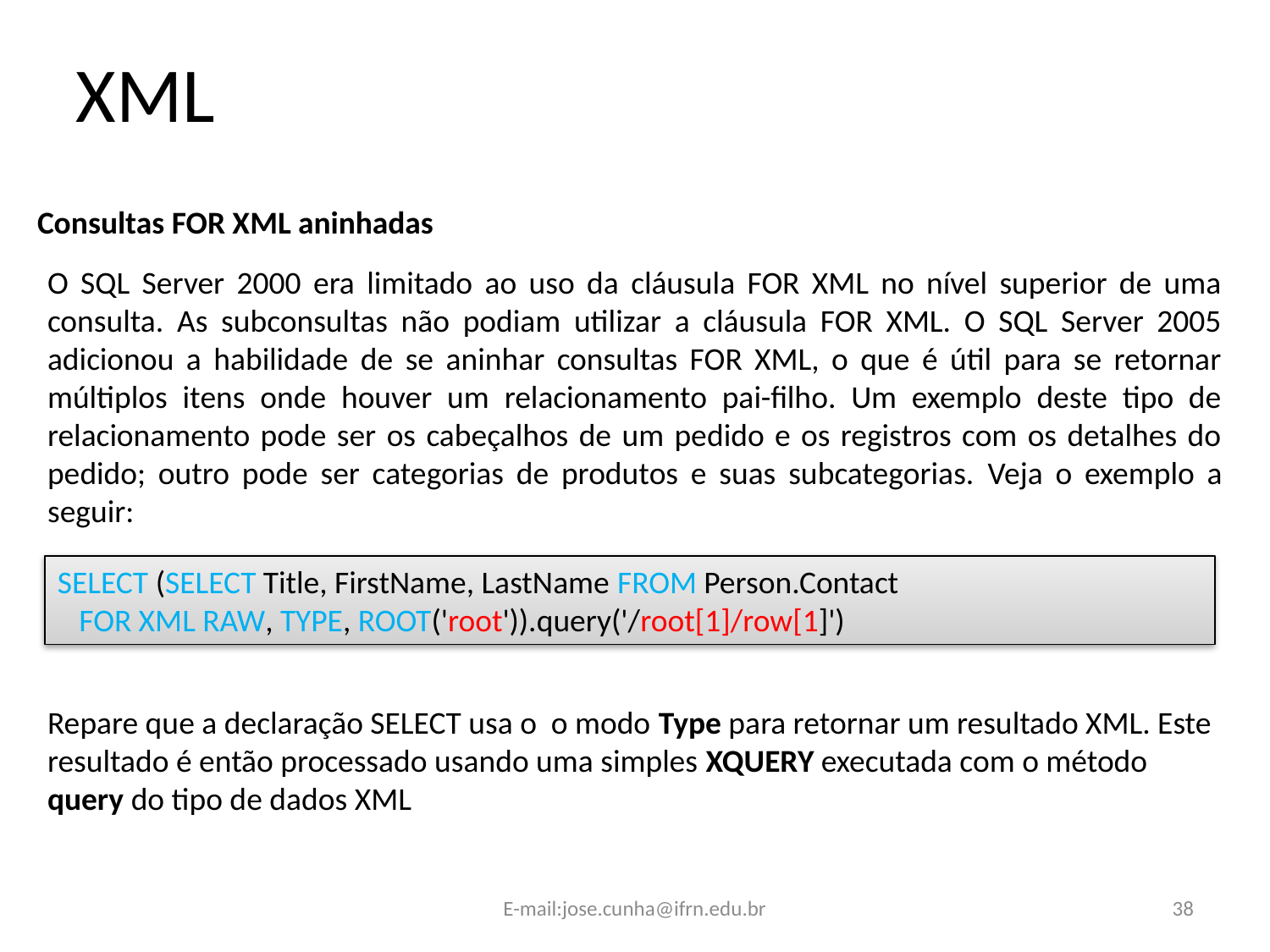

XML
Consultas FOR XML aninhadas
O SQL Server 2000 era limitado ao uso da cláusula FOR XML no nível superior de uma consulta. As subconsultas não podiam utilizar a cláusula FOR XML. O SQL Server 2005 adicionou a habilidade de se aninhar consultas FOR XML, o que é útil para se retornar múltiplos itens onde houver um relacionamento pai-filho. Um exemplo deste tipo de relacionamento pode ser os cabeçalhos de um pedido e os registros com os detalhes do pedido; outro pode ser categorias de produtos e suas subcategorias. Veja o exemplo a seguir:
SELECT (SELECT Title, FirstName, LastName FROM Person.Contact
   FOR XML RAW, TYPE, ROOT('root')).query('/root[1]/row[1]')
Repare que a declaração SELECT usa o  o modo Type para retornar um resultado XML. Este resultado é então processado usando uma simples XQUERY executada com o método query do tipo de dados XML
E-mail:jose.cunha@ifrn.edu.br
38